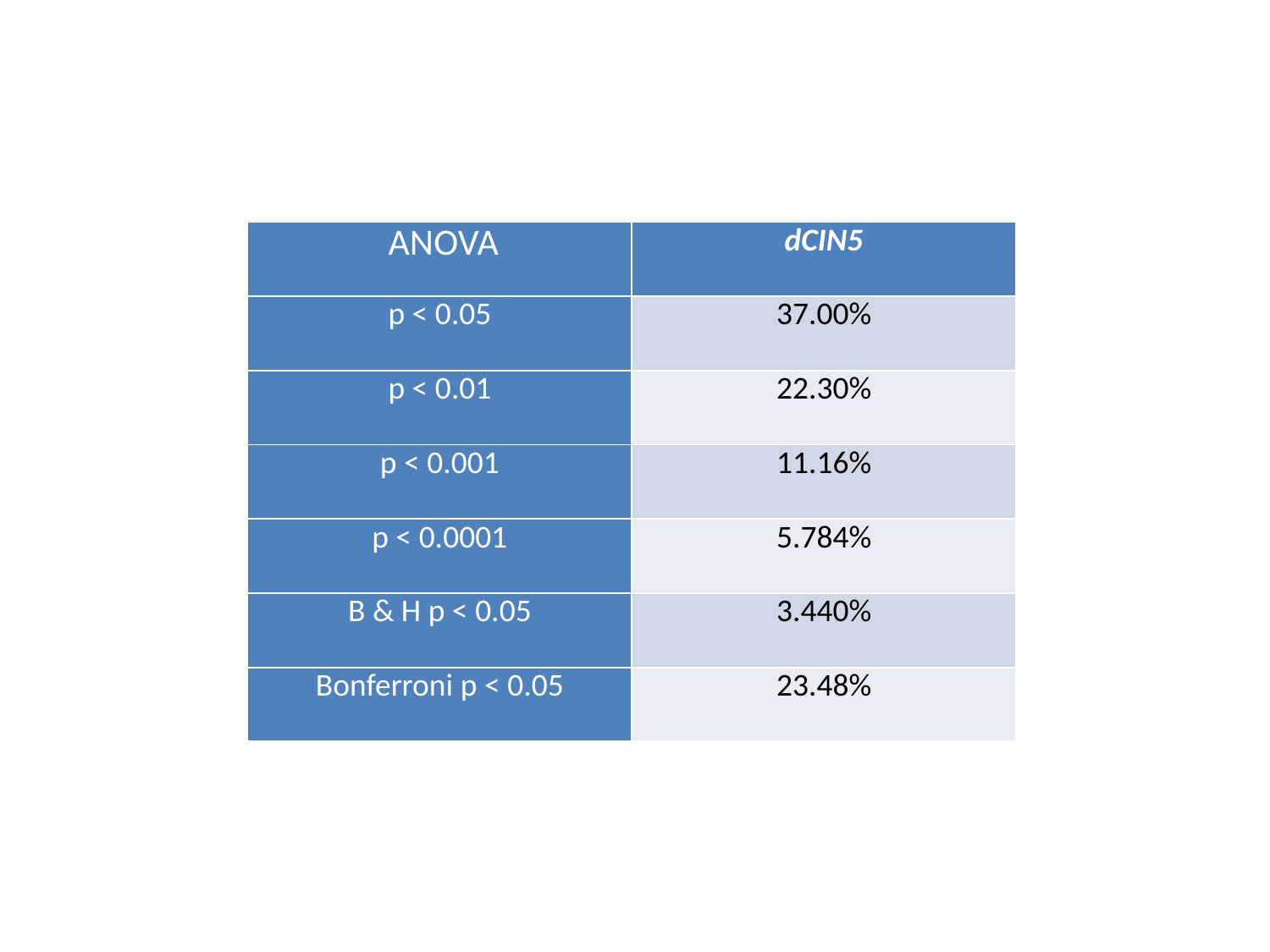

| ANOVA | dCIN5 |
| --- | --- |
| p < 0.05 | 37.00% |
| p < 0.01 | 22.30% |
| p < 0.001 | 11.16% |
| p < 0.0001 | 5.784% |
| B & H p < 0.05 | 3.440% |
| Bonferroni p < 0.05 | 23.48% |